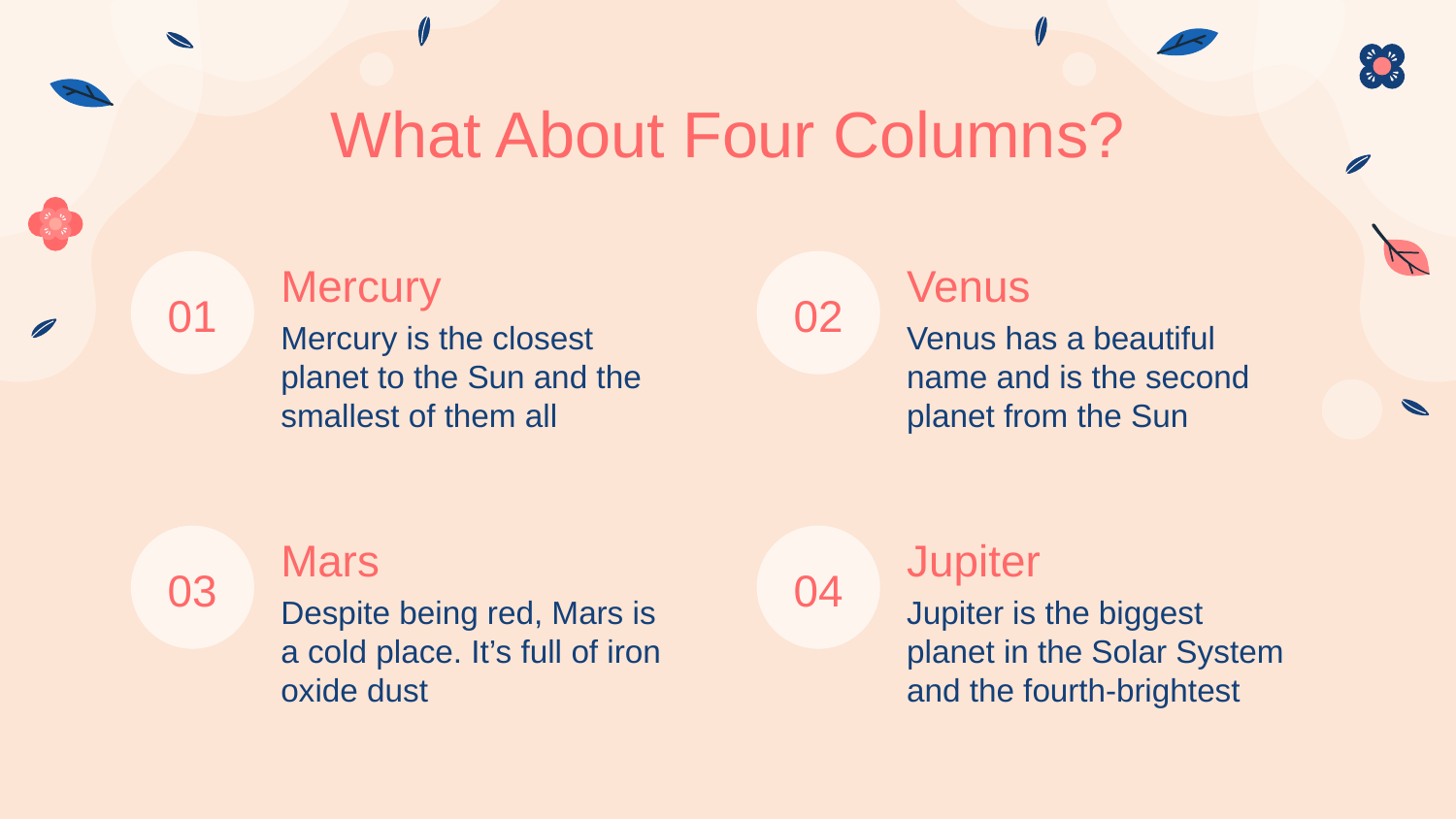

# What About Four Columns?
01
02
Mercury
Venus
Mercury is the closest planet to the Sun and the smallest of them all
Venus has a beautiful name and is the second planet from the Sun
03
04
Mars
Jupiter
Despite being red, Mars is a cold place. It’s full of iron oxide dust
Jupiter is the biggest planet in the Solar System and the fourth-brightest